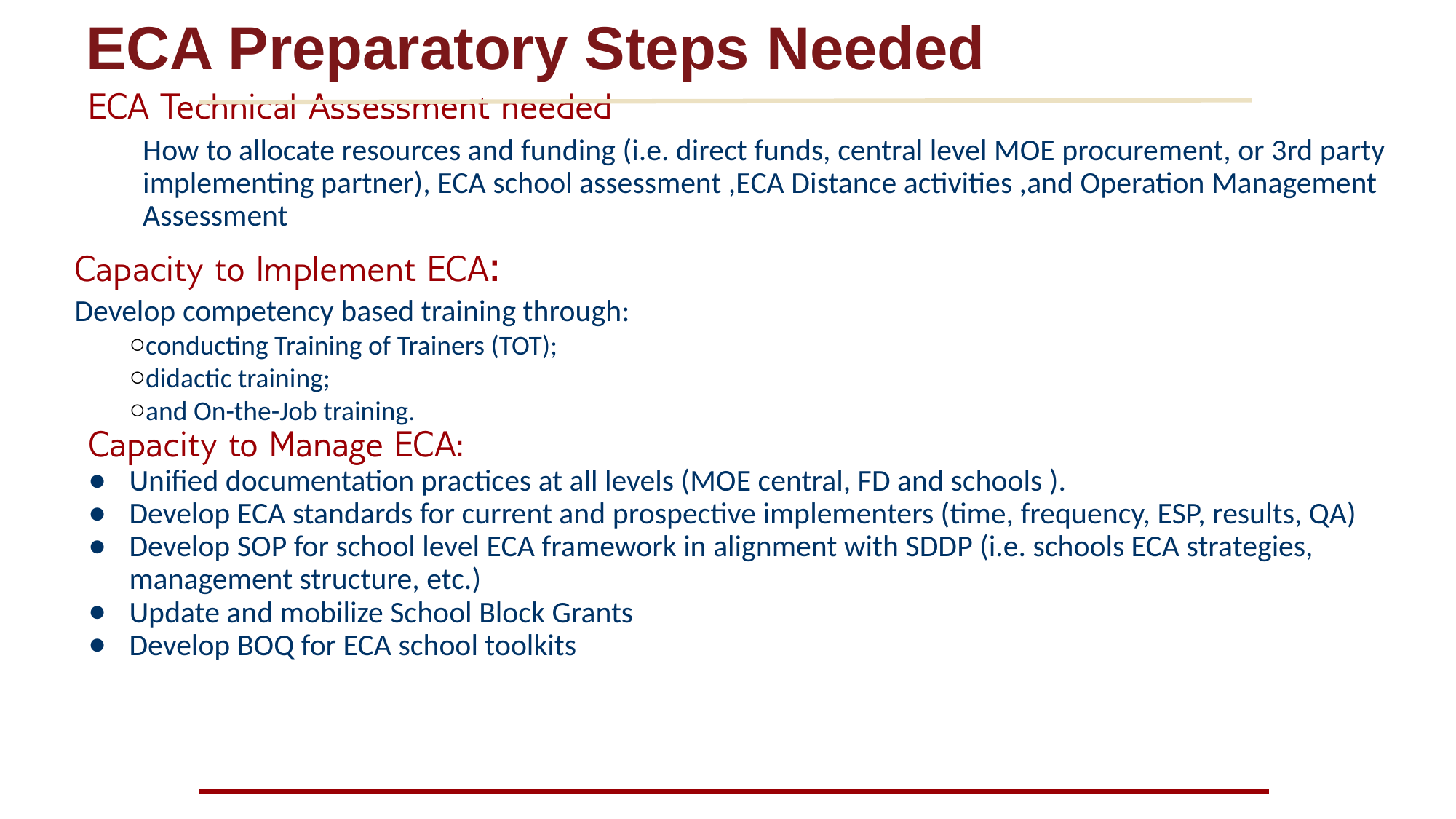

# ECA Preparatory Steps Needed
ECA Technical Assessment needed
How to allocate resources and funding (i.e. direct funds, central level MOE procurement, or 3rd party implementing partner), ECA school assessment ,ECA Distance activities ,and Operation Management Assessment
Capacity to Implement ECA:
Develop competency based training through:
conducting Training of Trainers (TOT);
didactic training;
and On-the-Job training.
Capacity to Manage ECA:
Unified documentation practices at all levels (MOE central, FD and schools ).
Develop ECA standards for current and prospective implementers (time, frequency, ESP, results, QA)
Develop SOP for school level ECA framework in alignment with SDDP (i.e. schools ECA strategies, management structure, etc.)
Update and mobilize School Block Grants
Develop BOQ for ECA school toolkits